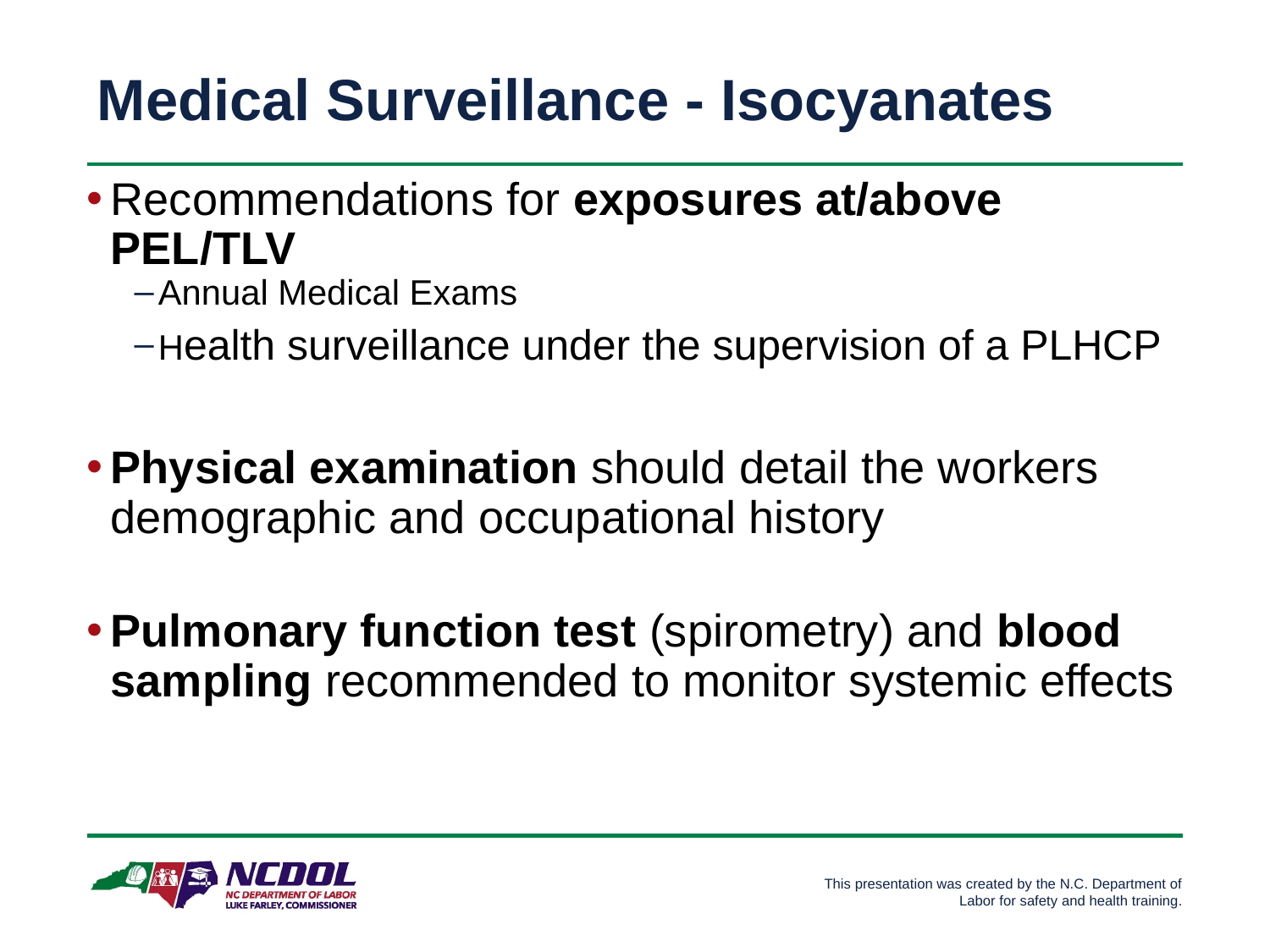

# Medical Surveillance - Isocyanates
Recommendations for exposures at/above PEL/TLV
Annual Medical Exams
Health surveillance under the supervision of a PLHCP

Physical examination should detail the workers demographic and occupational history

Pulmonary function test (spirometry) and blood sampling recommended to monitor systemic effects